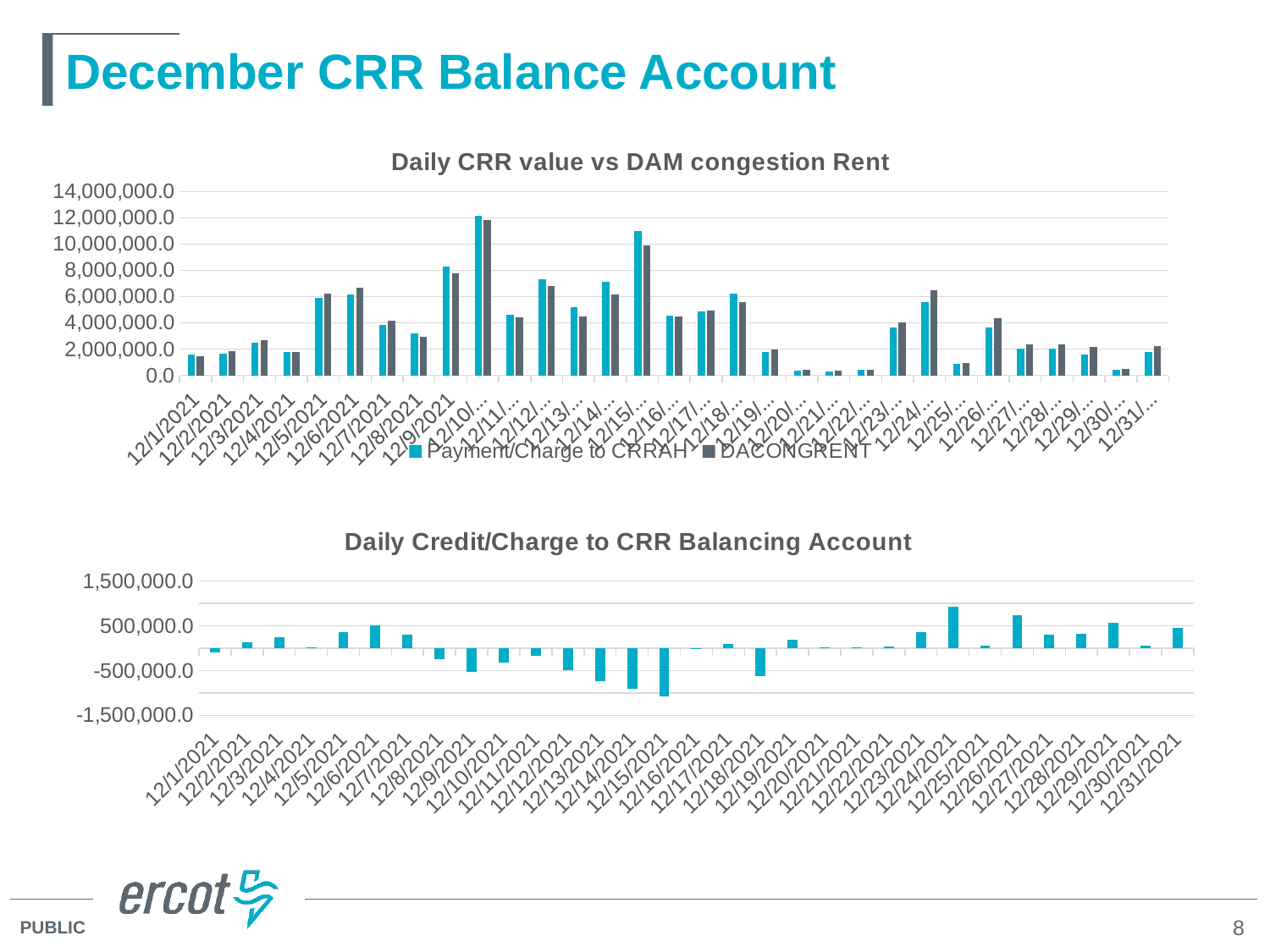

# December CRR Balance Account

### Chart: Daily CRR value vs DAM congestion Rent

| Category | Payment/Charge to CRRAH | DACONGRENT |
|---|---|---|
| 44531 | 1567233.9100000001 | 1468689.25 |
| 44532 | 1671098.75 | 1810159.04 |
| 44533 | 2453505.7700000005 | 2698370.8 |
| 44534 | 1782328.5100000002 | 1793983.5 |
| 44535 | 5879376.180000001 | 6241475.61 |
| 44536 | 6141663.92 | 6660809.32 |
| 44537 | 3846854.07 | 4147006.98 |
| 44538 | 3169584.37 | 2926687.03 |
| 44539 | 8301548.06 | 7777572.22 |
| 44540 | 12133229.729999999 | 11803519.17 |
| 44541 | 4581582.600000001 | 4416979.08 |
| 44542 | 7329067.9 | 6828149.42 |
| 44543 | 5194916.859999999 | 4462440.78 |
| 44544 | 7091232.949999999 | 6175481.3 |
| 44545 | 10993054.69 | 9911592.82 |
| 44546 | 4522539.12 | 4495244.51 |
| 44547 | 4861171.0 | 4950455.37 |
| 44548 | 6216930.49 | 5583746.06 |
| 44549 | 1785986.7299999997 | 1968625.36 |
| 44550 | 374115.45 | 396745.22 |
| 44551 | 306565.25 | 323515.05 |
| 44552 | 417854.31999999995 | 449405.81 |
| 44553 | 3658079.9899999998 | 4020880.24 |
| 44554 | 5580531.16 | 6498707.9 |
| 44555 | 858368.6499999999 | 918358.96 |
| 44556 | 3624954.9899999998 | 4365968.85 |
| 44557 | 2053120.7599999998 | 2355252.72 |
| 44558 | 2017551.0099999998 | 2338871.85 |
| 44559 | 1611657.56 | 2174613.74 |
| 44560 | 418198.15 | 483198.28 |
| 44561 | 1781514.51 | 2227229.56 |

### Chart: Daily Credit/Charge to CRR Balancing Account

| Category | DAILY_CREDIT_OR_SHORT |
|---|---|
| 44531 | -98544.66 |
| 44532 | 139060.29 |
| 44533 | 244865.03 |
| 44534 | 11654.99 |
| 44535 | 362099.43 |
| 44536 | 519145.4 |
| 44537 | 300152.91 |
| 44538 | -242897.34 |
| 44539 | -523975.84 |
| 44540 | -329710.56 |
| 44541 | -164603.52 |
| 44542 | -500918.48 |
| 44543 | -732476.08 |
| 44544 | -915751.65 |
| 44545 | -1081461.87 |
| 44546 | -27294.61 |
| 44547 | 89284.37 |
| 44548 | -633184.43 |
| 44549 | 182638.63 |
| 44550 | 22629.77 |
| 44551 | 16949.8 |
| 44552 | 31551.49 |
| 44553 | 362800.25 |
| 44554 | 918176.74 |
| 44555 | 59990.31 |
| 44556 | 741013.86 |
| 44557 | 302131.96 |
| 44558 | 321320.84 |
| 44559 | 562956.18 |
| 44560 | 65000.13 |
| 44561 | 445715.05 |